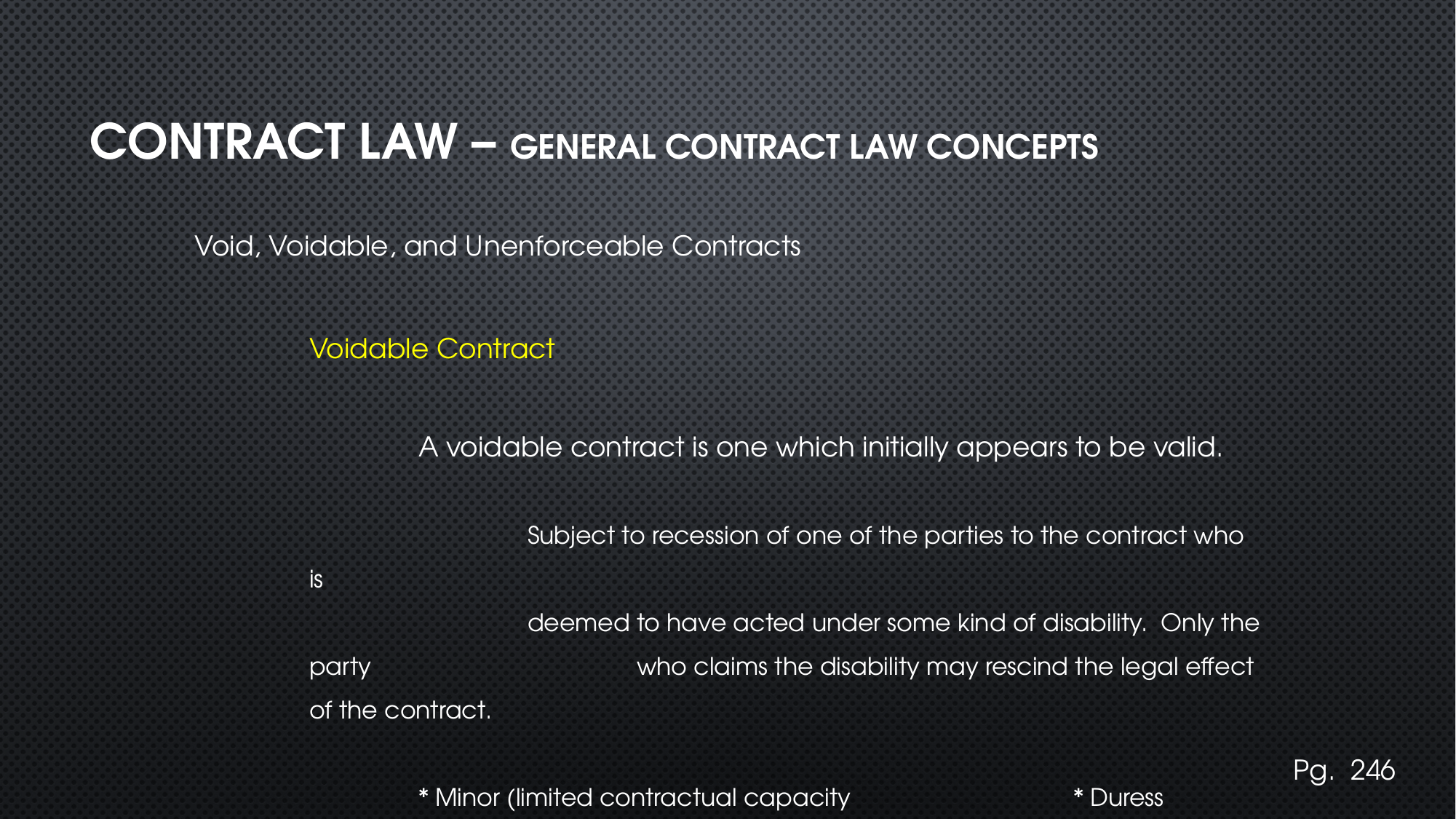

# Contract Law – General Contract Law Concepts
Void, Voidable, and Unenforceable Contracts
Voidable Contract

	A voidable contract is one which initially appears to be valid.

		Subject to recession of one of the parties to the contract who is
 		deemed to have acted under some kind of disability.  Only the party 			who claims the disability may rescind the legal effect of the contract.

	* Minor (limited contractual capacity			* Duress
	* Misrepresentation 						* Fraud
Pg.  246